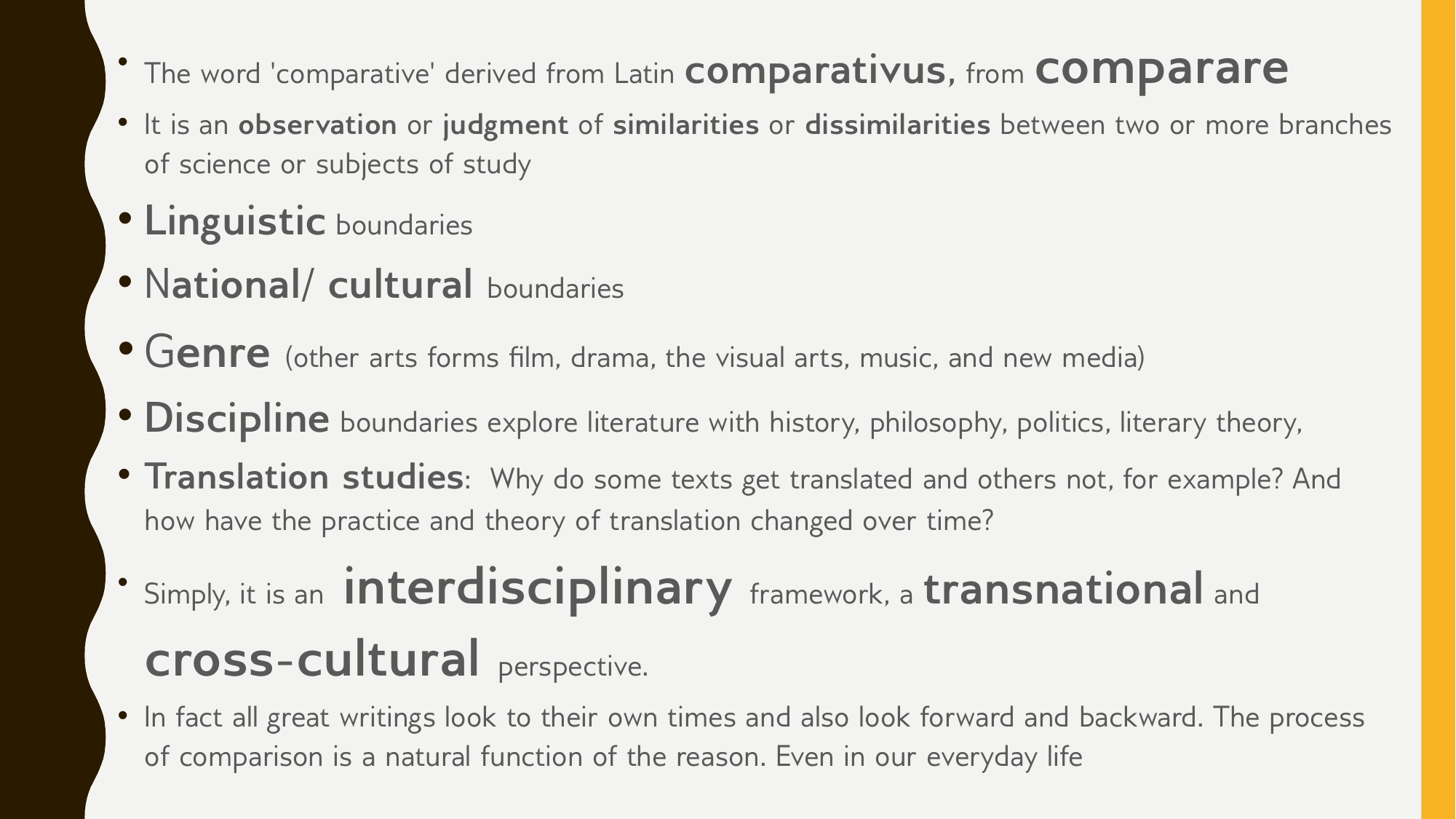

The word 'comparative' derived from Latin comparativus, from comparare
It is an observation or judgment of similarities or dissimilarities between two or more branches of science or subjects of study
Linguistic boundaries
National/ cultural boundaries
Genre (other arts forms film, drama, the visual arts, music, and new media)
Discipline boundaries explore literature with history, philosophy, politics, literary theory,
Translation studies:  Why do some texts get translated and others not, for example? And how have the practice and theory of translation changed over time?
Simply, it is an  interdisciplinary framework, a transnational and cross-cultural perspective.
In fact all great writings look to their own times and also look forward and backward. The process of comparison is a natural function of the reason. Even in our everyday life